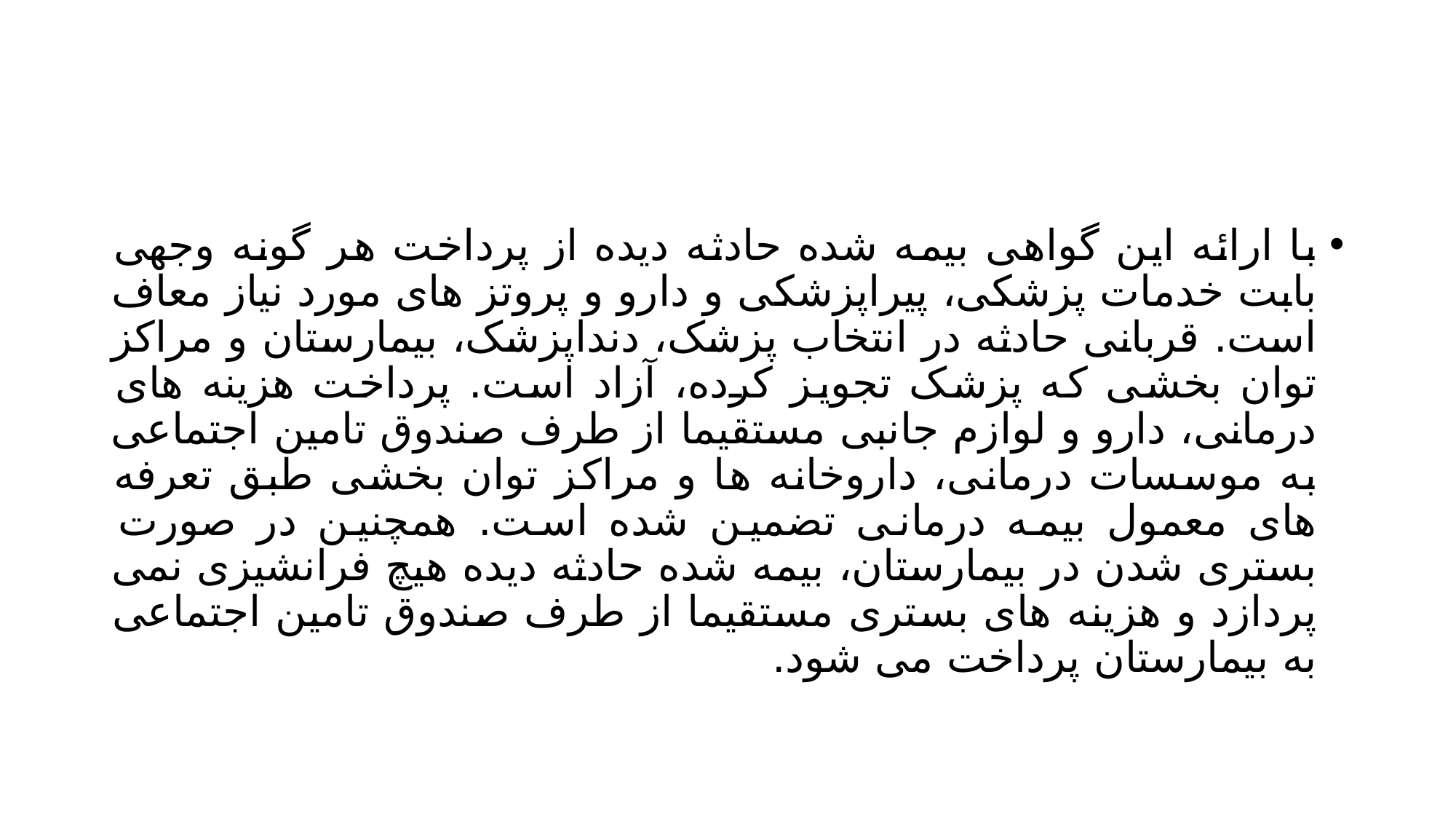

#
با ارائه این گواهی بیمه شده حادثه دیده از پرداخت هر گونه وجهی بابت خدمات پزشکی، پیراپزشکی و دارو و پروتز های مورد نیاز معاف است. قربانی حادثه در انتخاب پزشک، دنداپزشک، بیمارستان و مراکز توان بخشی که پزشک تجویز کرده، آزاد است. پرداخت هزینه های درمانی، دارو و لوازم جانبی مستقیما از طرف صندوق تامین اجتماعی به موسسات درمانی، داروخانه ها و مراکز توان بخشی طبق تعرفه های معمول بیمه درمانی تضمین شده است. همچنین در صورت بستری شدن در بیمارستان، بیمه شده حادثه دیده هیچ فرانشیزی نمی پردازد و هزینه های بستری مستقیما از طرف صندوق تامین اجتماعی به بیمارستان پرداخت می شود.